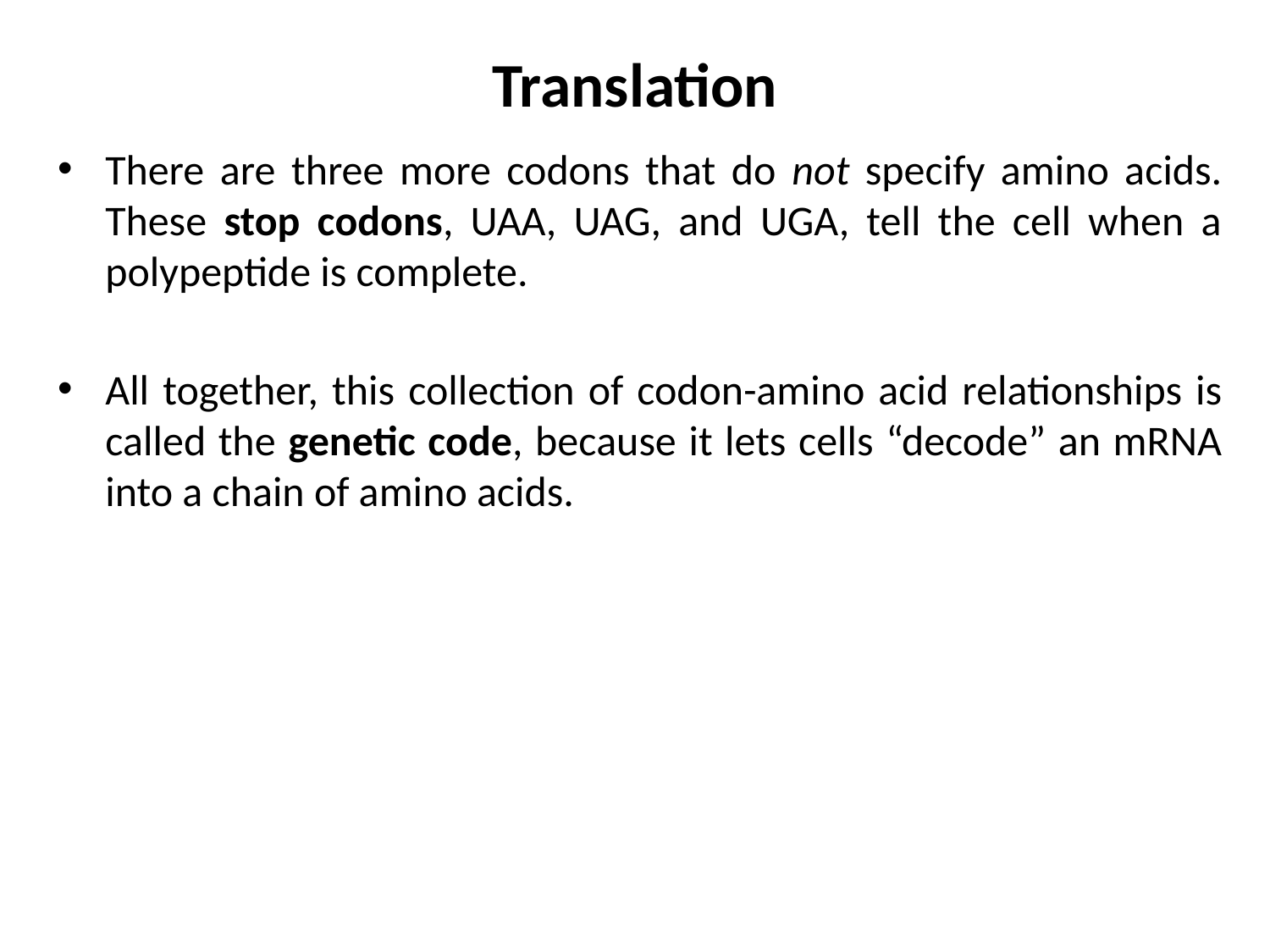

# Translation
There are three more codons that do not specify amino acids. These stop codons, UAA, UAG, and UGA, tell the cell when a polypeptide is complete.

All together, this collection of codon-amino acid relationships is called the genetic code, because it lets cells “decode” an mRNA into a chain of amino acids.